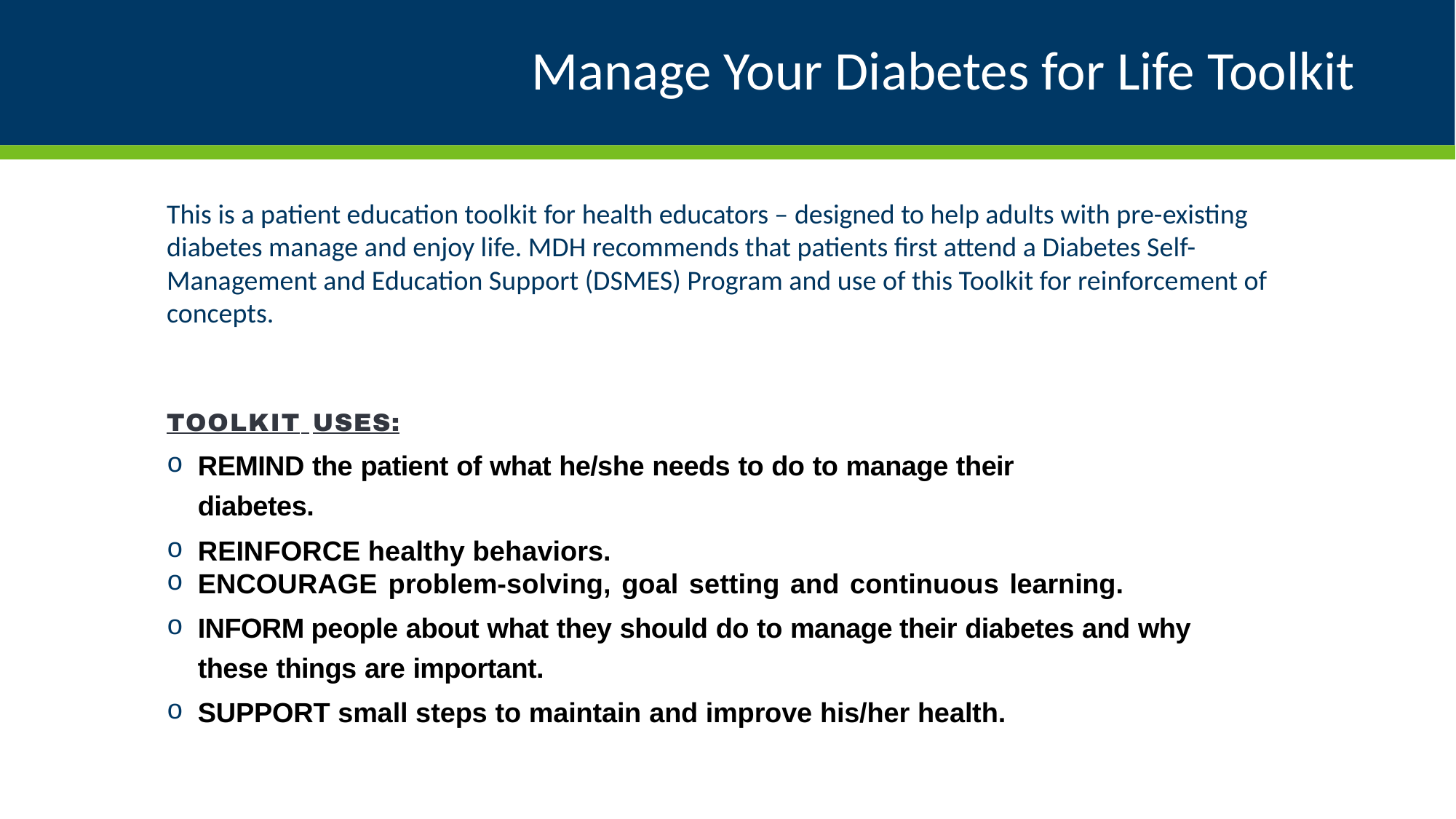

# Manage Your Diabetes for Life Toolkit
This is a patient education toolkit for health educators – designed to help adults with pre-existing diabetes manage and enjoy life. MDH recommends that patients first attend a Diabetes Self-Management and Education Support (DSMES) Program and use of this Toolkit for reinforcement of concepts.

TOOLKIT USES:
REMIND the patient of what he/she needs to do to manage their diabetes.
REINFORCE healthy behaviors.
ENCOURAGE problem-solving, goal setting and continuous learning.
INFORM people about what they should do to manage their diabetes and why these things are important.
SUPPORT small steps to maintain and improve his/her health.